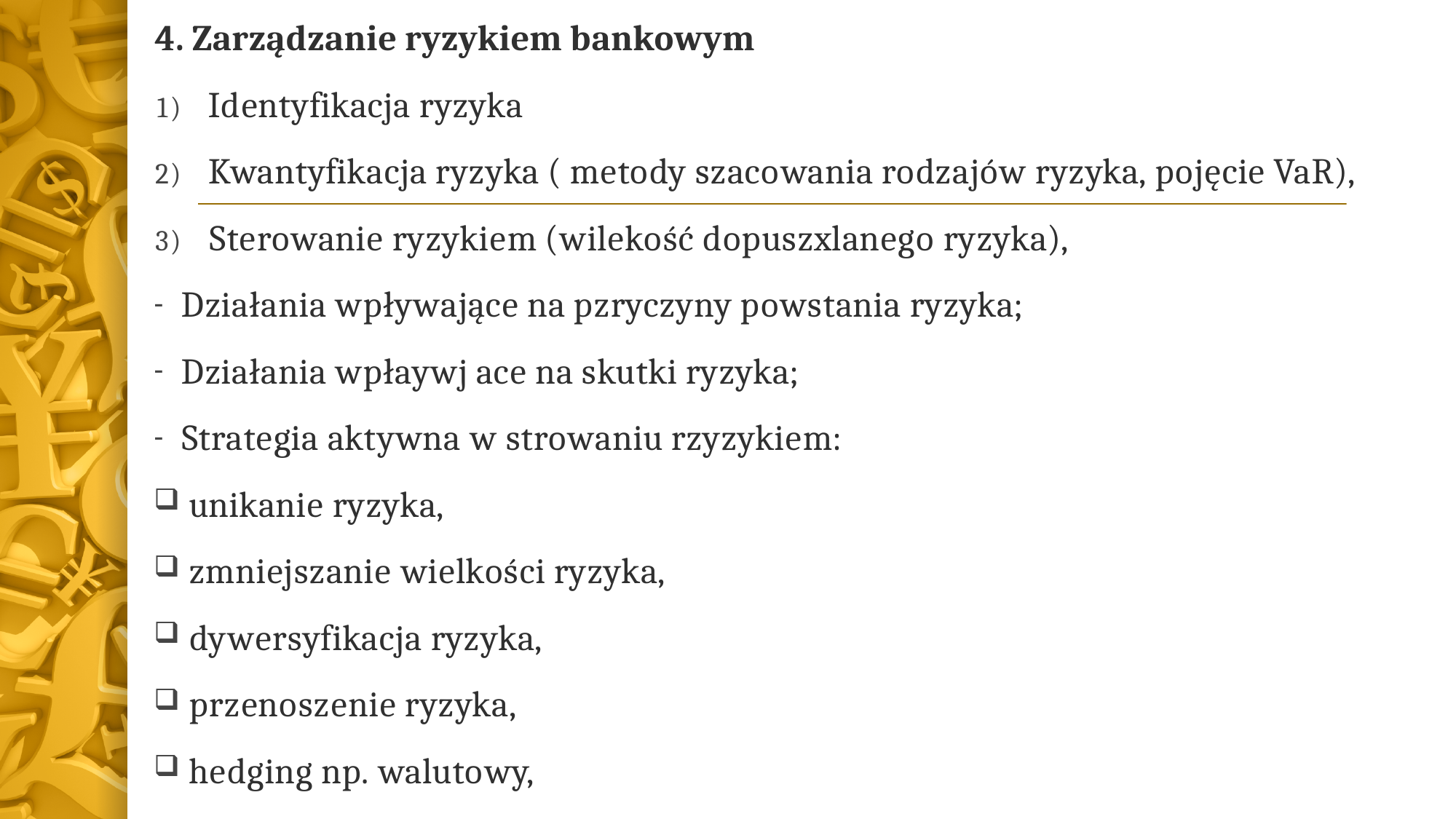

4. Zarządzanie ryzykiem bankowym
Identyfikacja ryzyka
Kwantyfikacja ryzyka ( metody szacowania rodzajów ryzyka, pojęcie VaR),
Sterowanie ryzykiem (wilekość dopuszxlanego ryzyka),
Działania wpływające na pzryczyny powstania ryzyka;
Działania wpłaywj ace na skutki ryzyka;
Strategia aktywna w strowaniu rzyzykiem:
 unikanie ryzyka,
 zmniejszanie wielkości ryzyka,
 dywersyfikacja ryzyka,
 przenoszenie ryzyka,
 hedging np. walutowy,